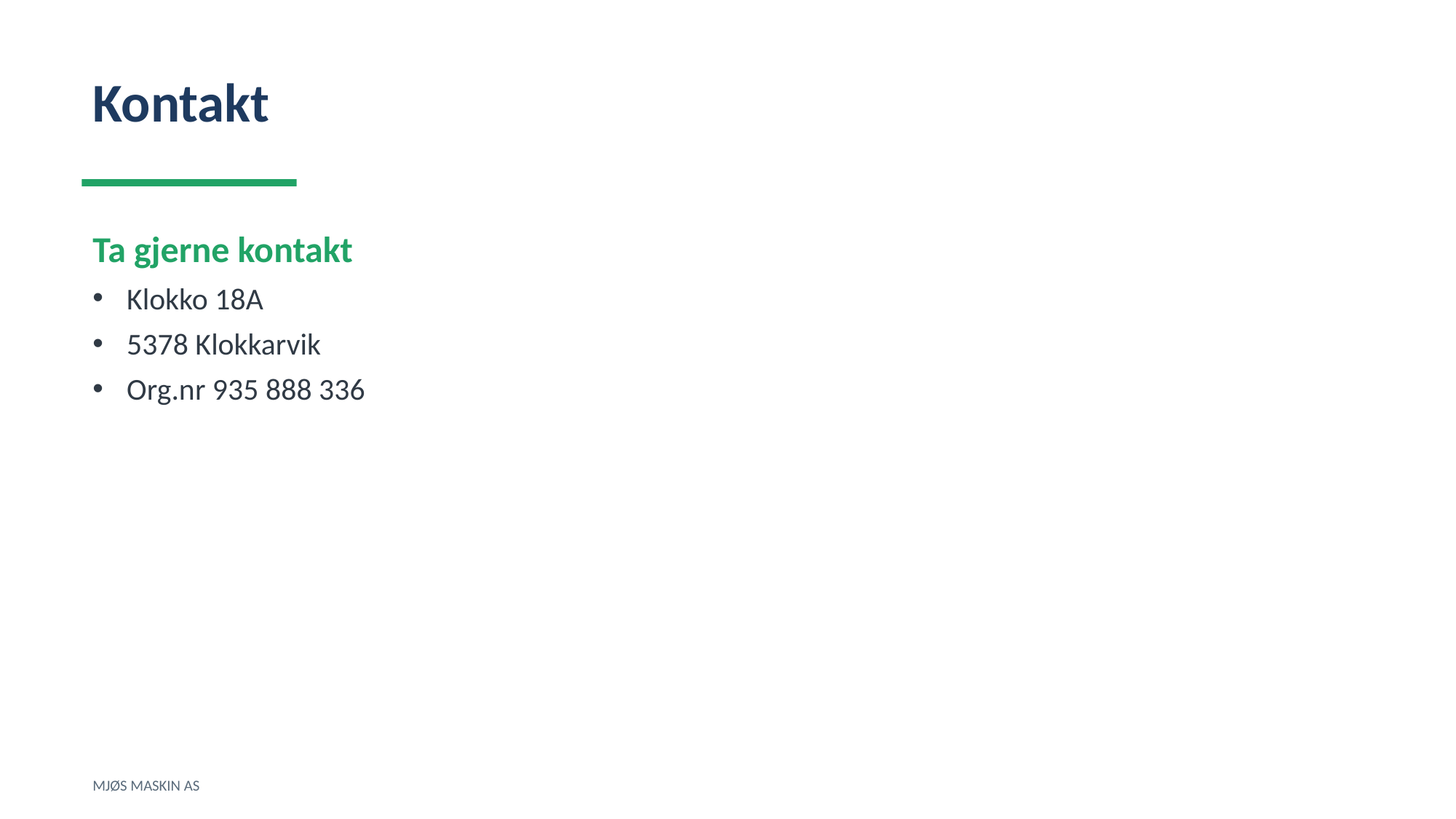

Kontakt

Ta gjerne kontakt
Klokko 18A
5378 Klokkarvik
Org.nr 935 888 336
MJØS MASKIN AS